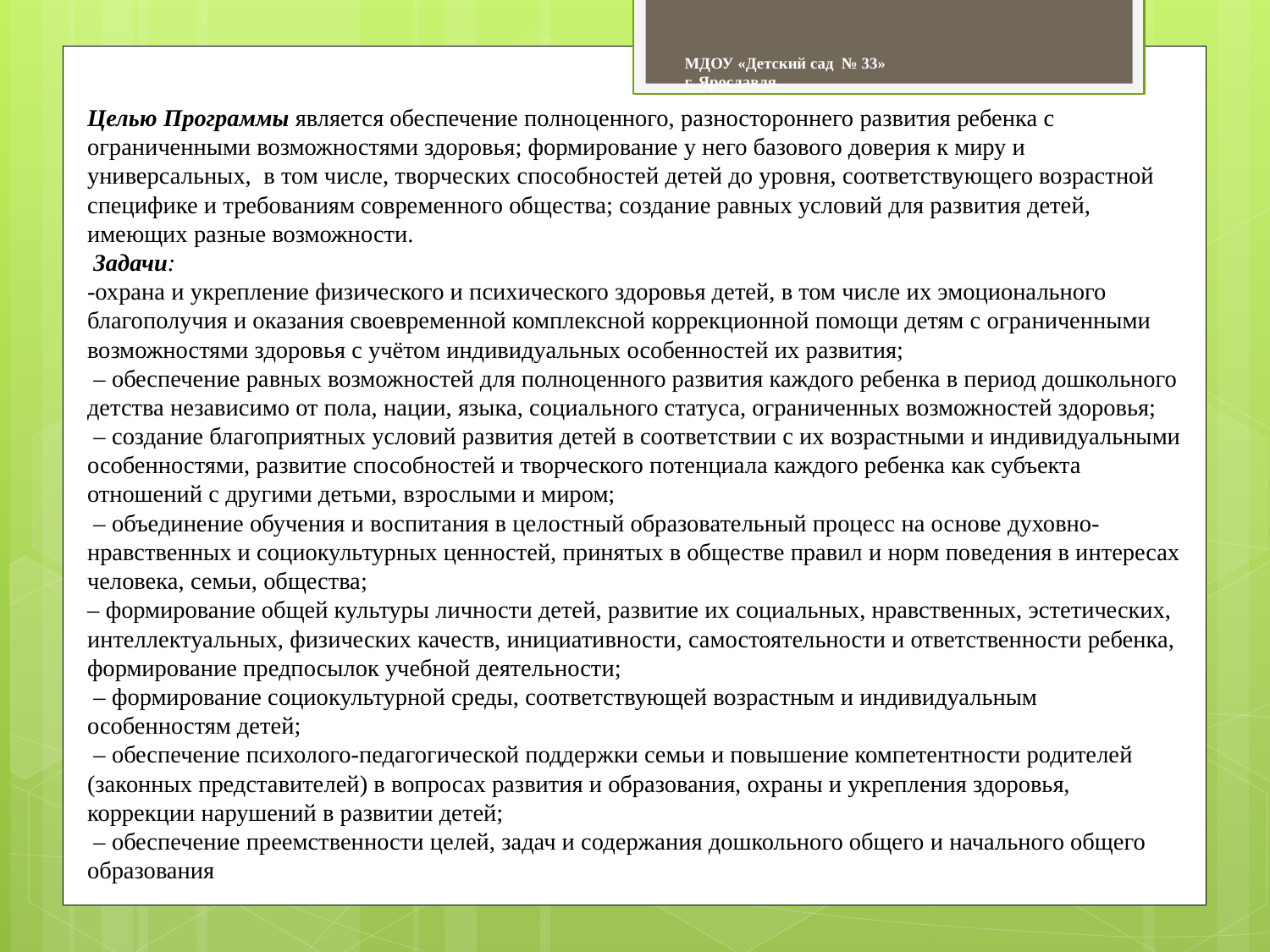

МДОУ «Детский сад  № 33»
г. Ярославля
Целью Программы является обеспечение полноценного, разностороннего развития ребенка с ограниченными возможностями здоровья; формирование у него базового доверия к миру и универсальных,  в том числе, творческих способностей детей до уровня, соответствующего возрастной специфике и требованиям современного общества; создание равных условий для развития детей, имеющих разные возможности.
 Задачи:
-охрана и укрепление физического и психического здоровья детей, в том числе их эмоционального благополучия и оказания своевременной комплексной коррекционной помощи детям с ограниченными возможностями здоровья с учётом индивидуальных особенностей их развития;
 – обеспечение равных возможностей для полноценного развития каждого ребенка в период дошкольного детства независимо от пола, нации, языка, социального статуса, ограниченных возможностей здоровья;
 – создание благоприятных условий развития детей в соответствии с их возрастными и индивидуальными особенностями, развитие способностей и творческого потенциала каждого ребенка как субъекта отношений с другими детьми, взрослыми и миром;
 – объединение обучения и воспитания в целостный образовательный процесс на основе духовно-нравственных и социокультурных ценностей, принятых в обществе правил и норм поведения в интересах человека, семьи, общества;
– формирование общей культуры личности детей, развитие их социальных, нравственных, эстетических, интеллектуальных, физических качеств, инициативности, самостоятельности и ответственности ребенка, формирование предпосылок учебной деятельности;
 – формирование социокультурной среды, соответствующей возрастным и индивидуальным особенностям детей;
 – обеспечение психолого-педагогической поддержки семьи и повышение компетентности родителей (законных представителей) в вопросах развития и образования, охраны и укрепления здоровья, коррекции нарушений в развитии детей;
 – обеспечение преемственности целей, задач и содержания дошкольного общего и начального общего образования